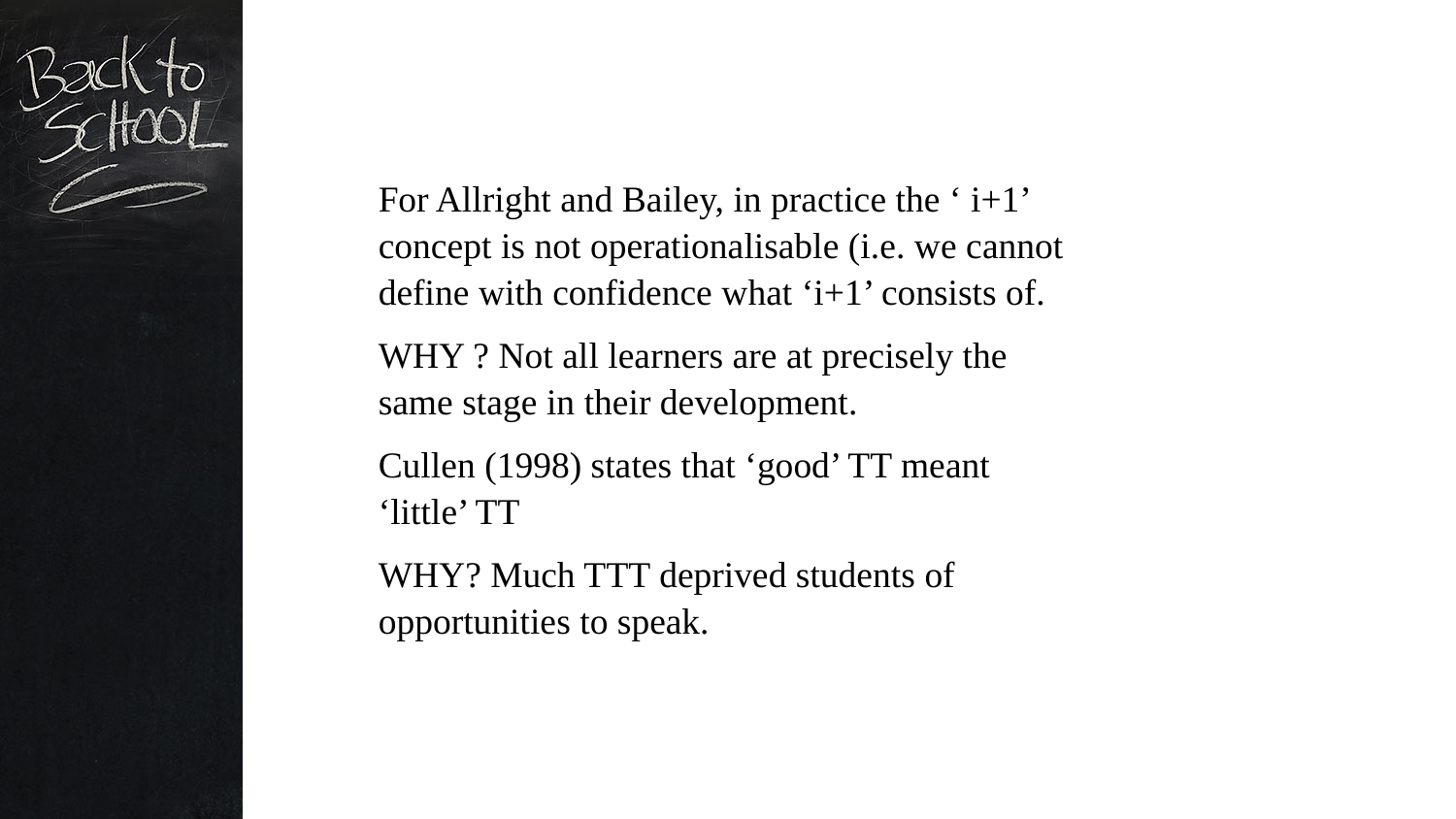

For Allright and Bailey, in practice the ‘ i+1’ concept is not operationalisable (i.e. we cannot define with confidence what ‘i+1’ consists of.
WHY ? Not all learners are at precisely the same stage in their development.
Cullen (1998) states that ‘good’ TT meant ‘little’ TT
WHY? Much TTT deprived students of opportunities to speak.